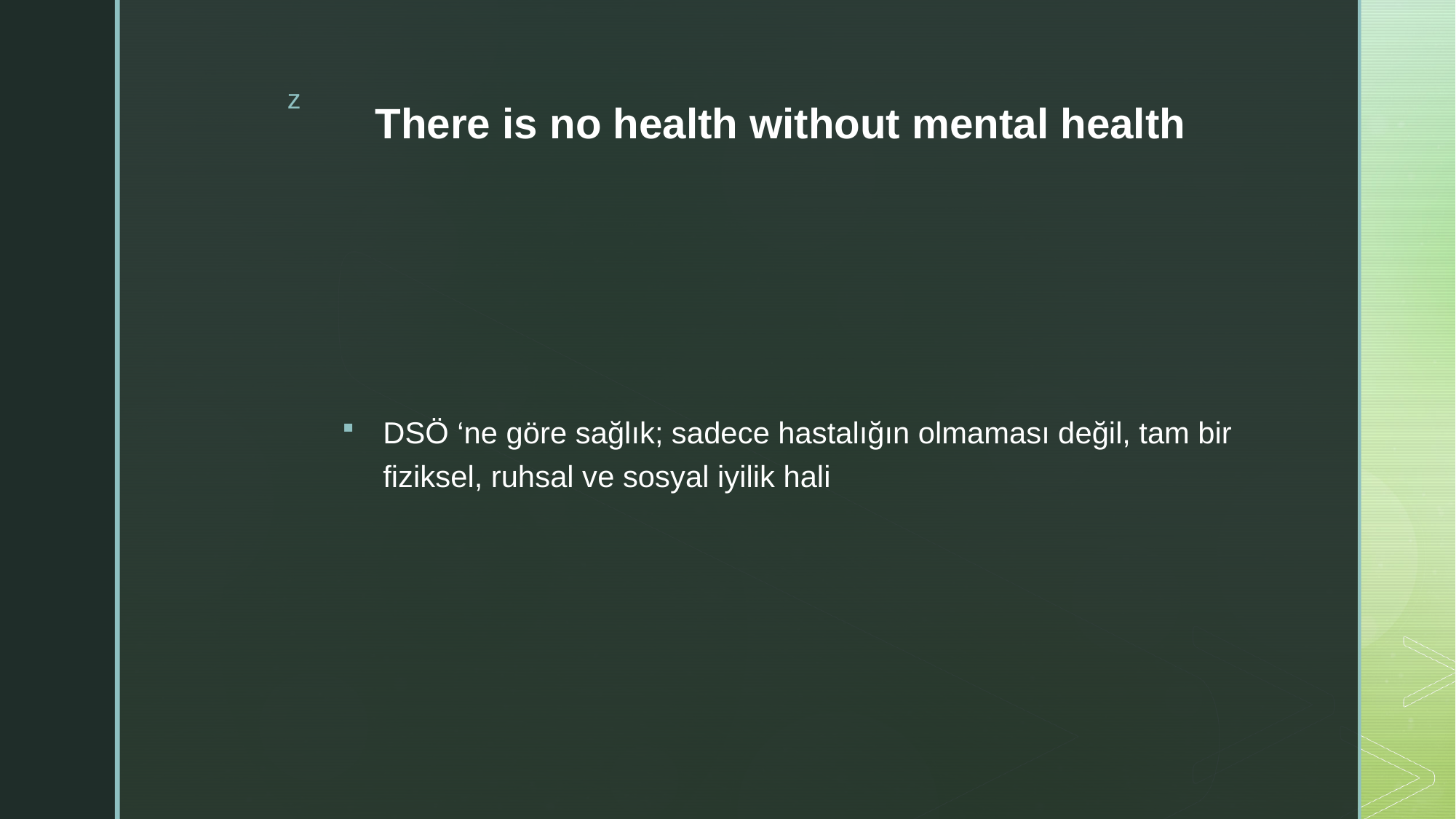

# There is no health without mental health
DSÖ ‘ne göre sağlık; sadece hastalığın olmaması değil, tam bir fiziksel, ruhsal ve sosyal iyilik hali